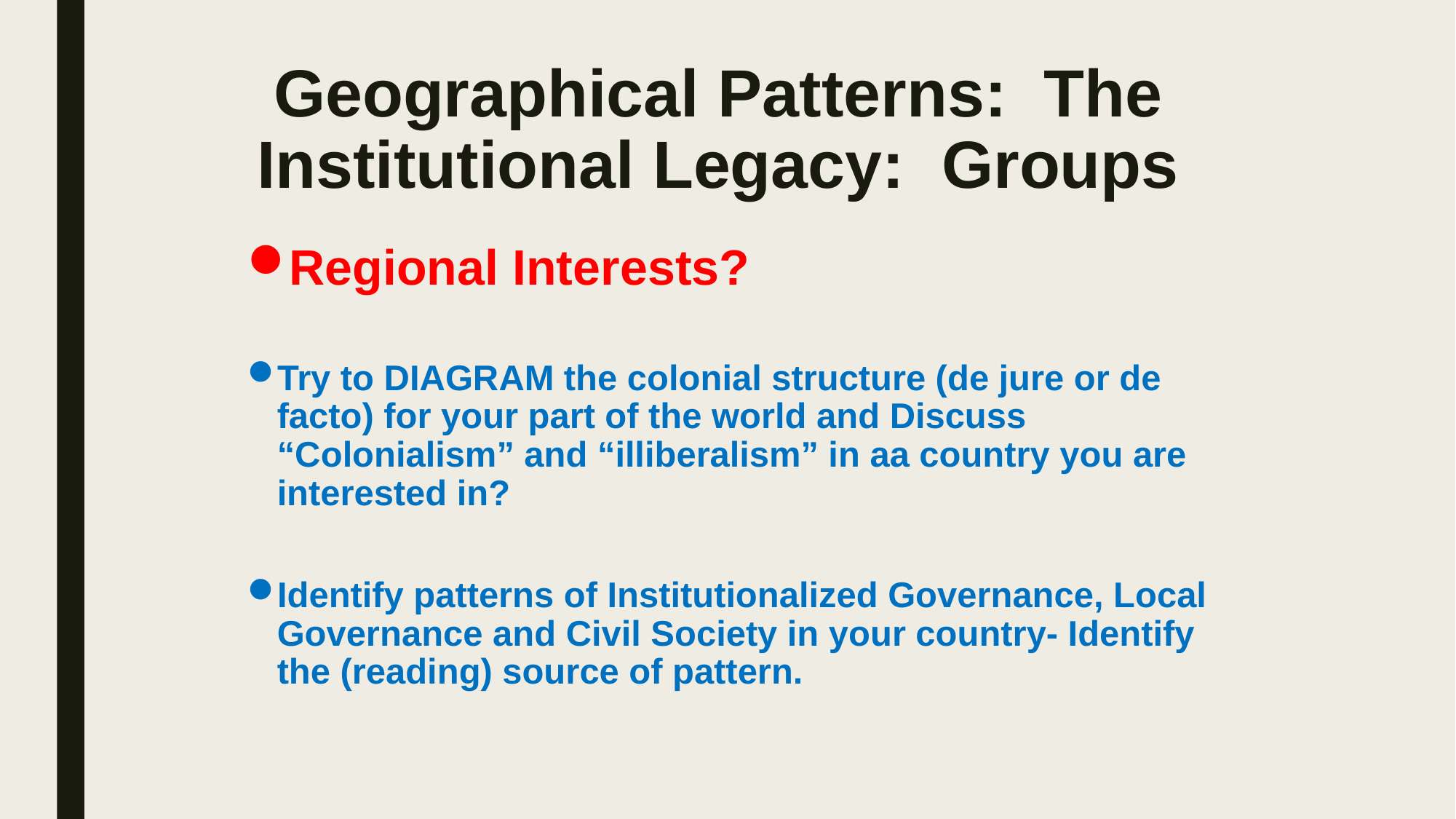

# Geographical Patterns:  The Institutional Legacy:  Groups
Regional Interests?

Try to DIAGRAM the colonial structure (de jure or de facto) for your part of the world and Discuss “Colonialism” and “illiberalism” in aa country you are interested in?

Identify patterns of Institutionalized Governance, Local Governance and Civil Society in your country- Identify the (reading) source of pattern.